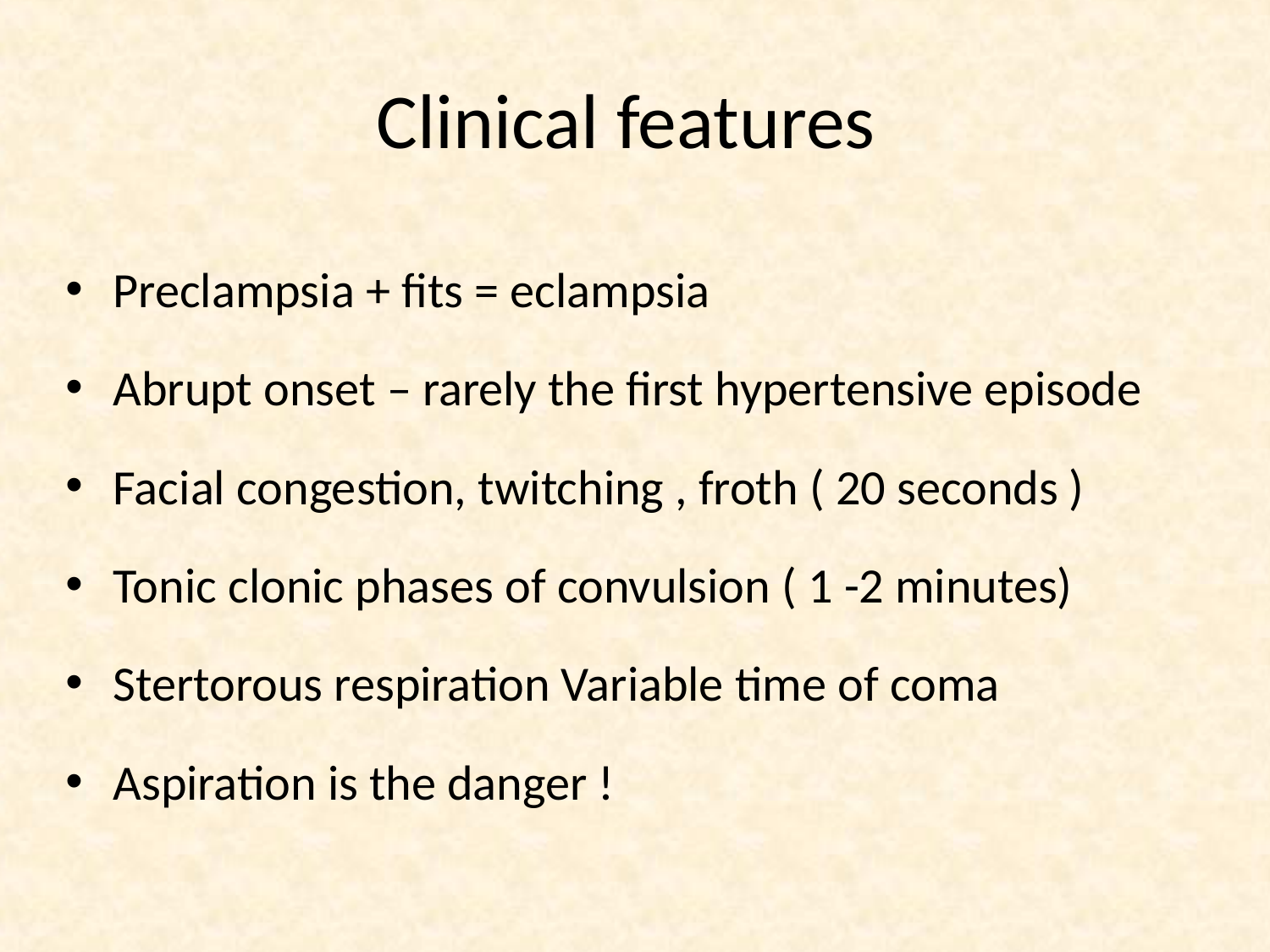

# Clinical features
Preclampsia + fits = eclampsia
Abrupt onset – rarely the first hypertensive episode
Facial congestion, twitching , froth ( 20 seconds )
Tonic clonic phases of convulsion ( 1 -2 minutes)
Stertorous respiration Variable time of coma
Aspiration is the danger !